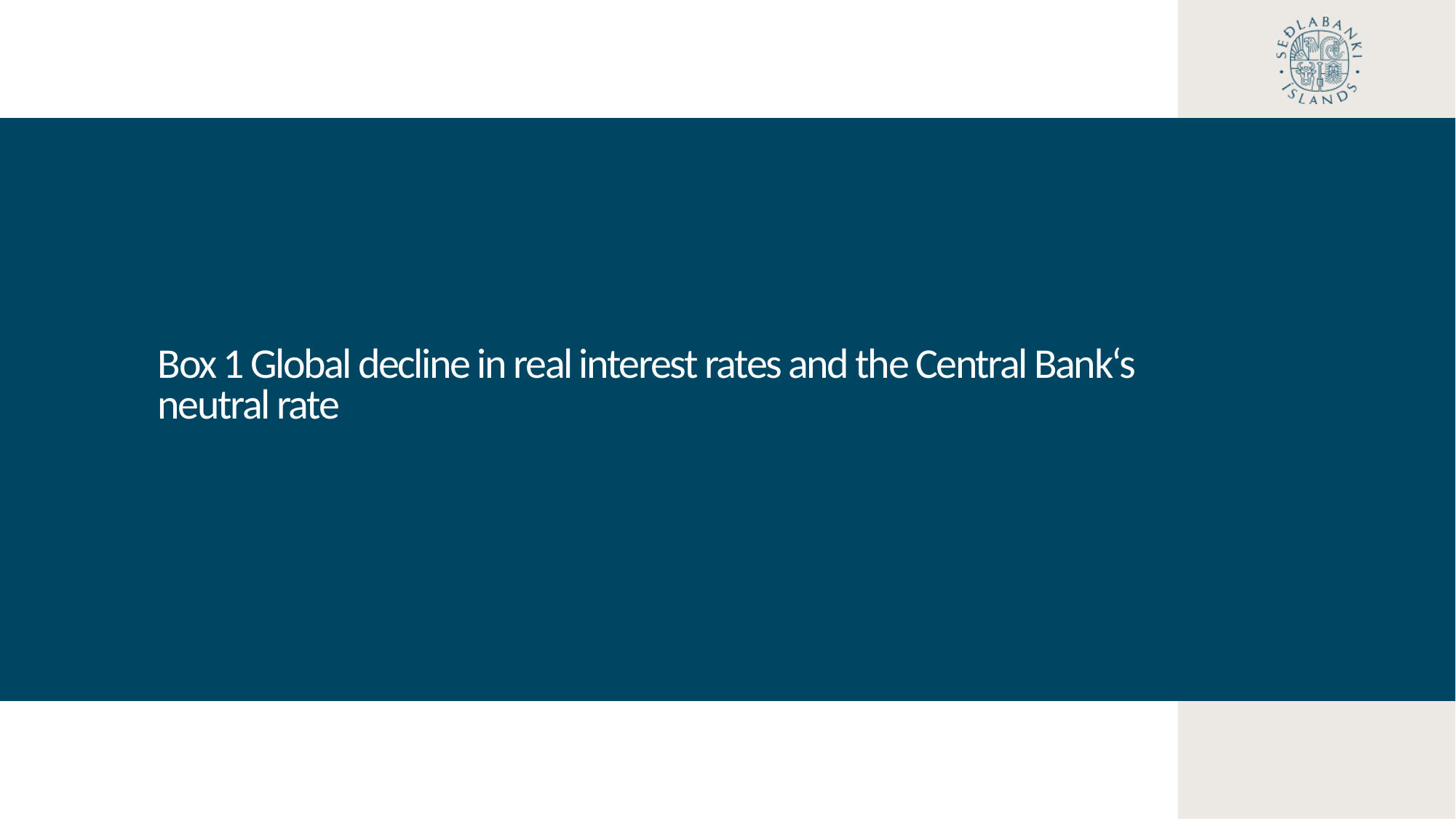

Box 1 Global decline in real interest rates and the Central Bank‘s neutral rate